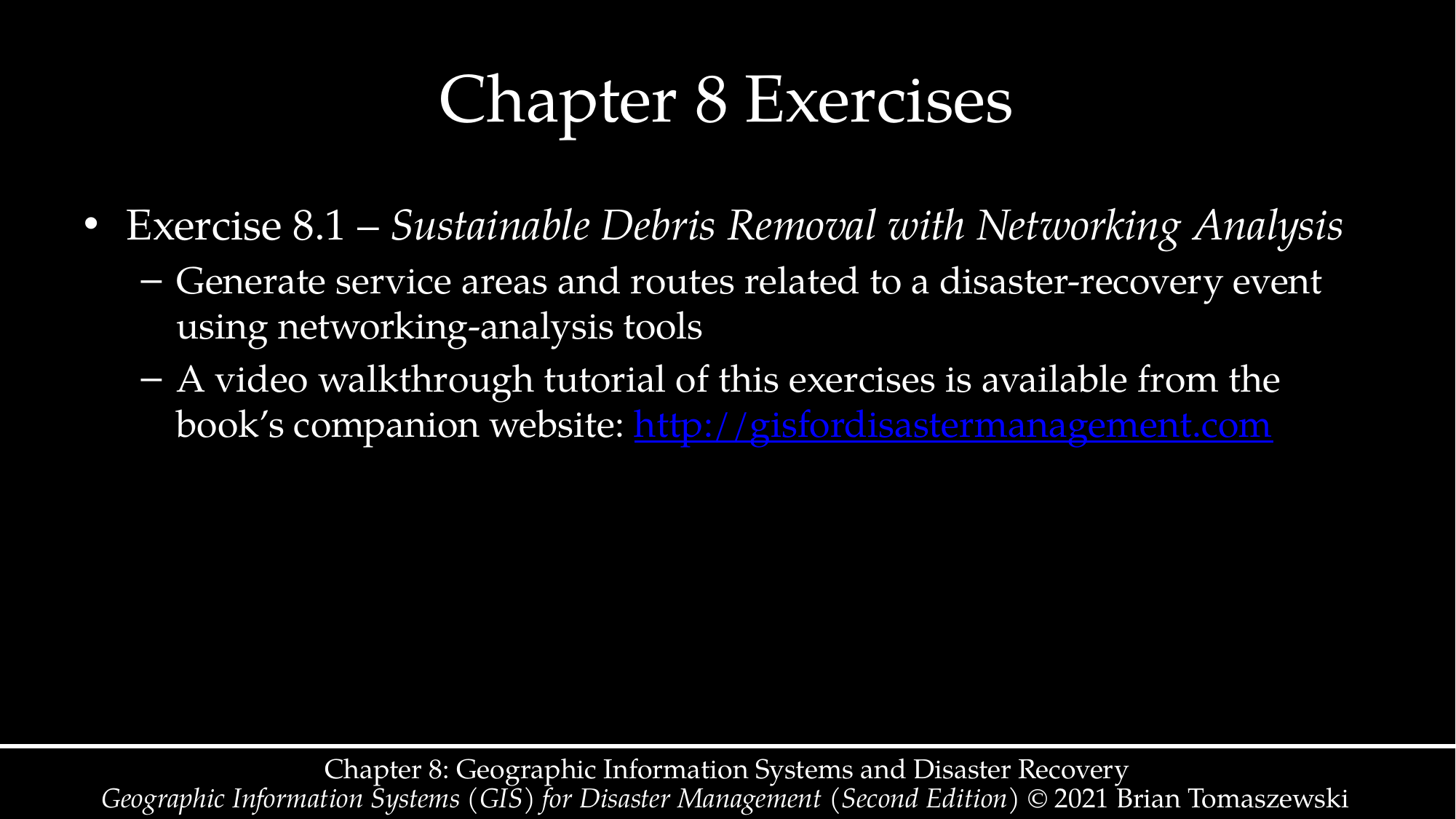

# Chapter 8 Exercises
Exercise 8.1 – Sustainable Debris Removal with Networking Analysis
Generate service areas and routes related to a disaster-recovery event using networking-analysis tools
A video walkthrough tutorial of this exercises is available from the book’s companion website: http://gisfordisastermanagement.com